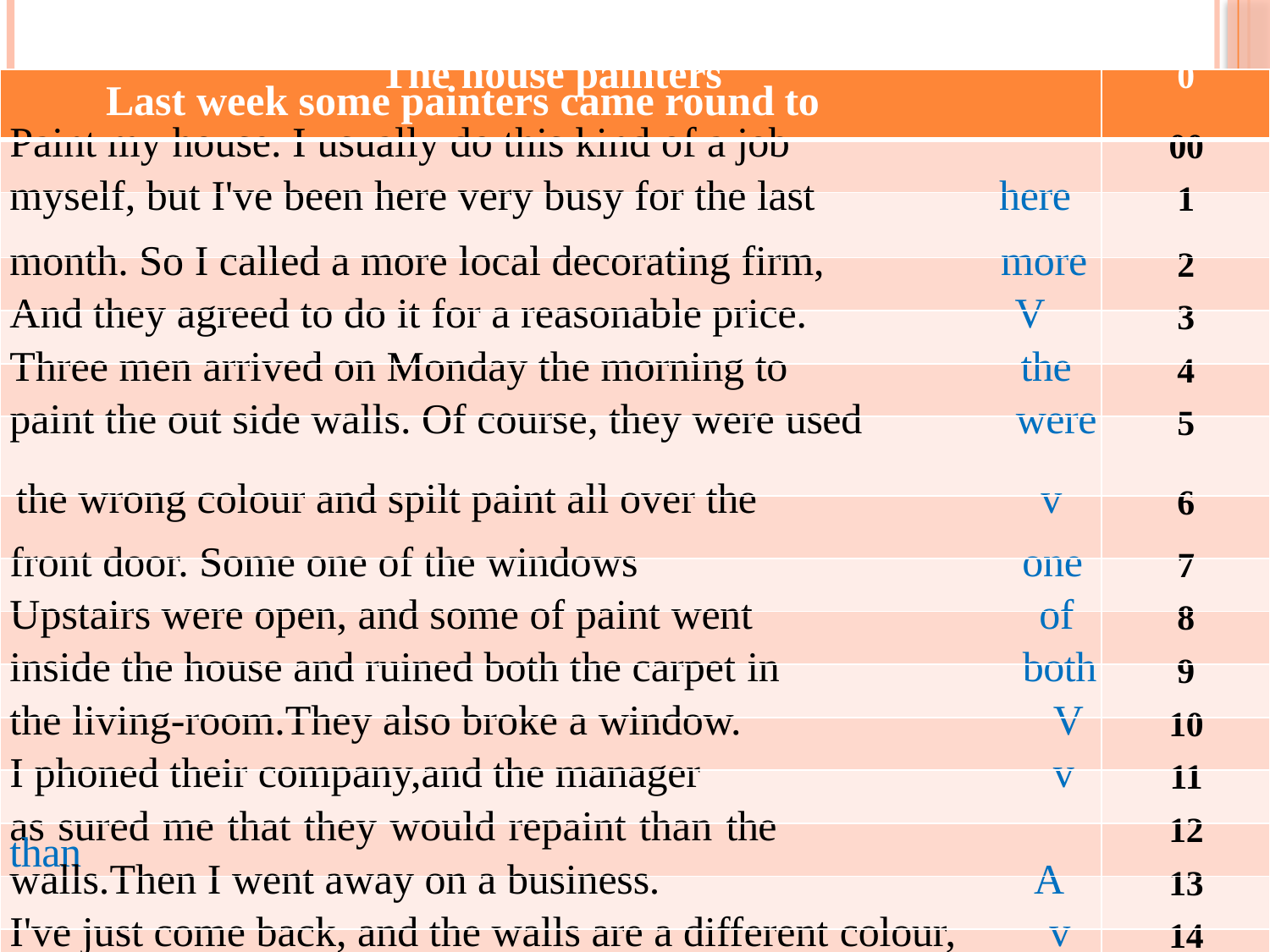

#
| The house painters Last week some painters came round to | 0 |
| --- | --- |
| Paint my house. I usually do this kind of a job | 00 |
| myself, but I've been here very busy for the last here | 1 |
| month. So I called a more local decorating firm, more | 2 |
| And they agreed to do it for a reasonable price. V | 3 |
| Three men arrived on Monday the morning to the | 4 |
| paint the out side walls. Of course, they were used were | 5 |
| the wrong colour and spilt paint all over the v | 6 |
| front door. Some one of the windows one | 7 |
| Upstairs were open, and some of paint went of | 8 |
| inside the house and ruined both the carpet in both | 9 |
| the living-room.They also broke a window. V | 10 |
| I phoned their company,and the manager v | 11 |
| as sured me that they would repaint than the than | 12 |
| walls.Then I went away on a business. A | 13 |
| I've just come back, and the walls are a different colour, v | 14 |
| But it is still such the wrong colour. If I had done the job such | 15 |
| my self, I would have finished it by now. |  |